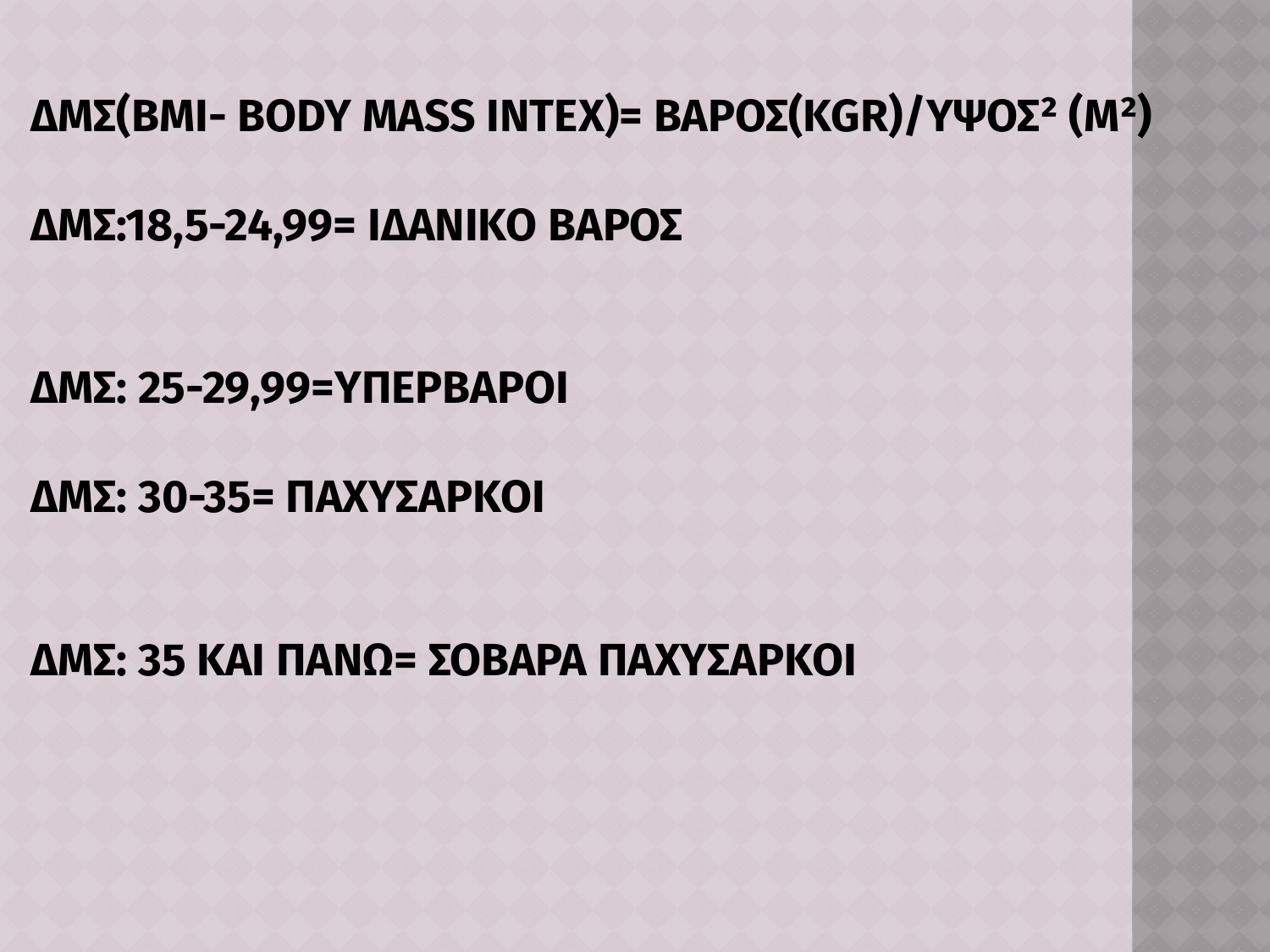

# ΔΜΣ(ΒΜΙ- BODY MASS INTEX)= ΒΑΡΟΣ(kgr)/υψοσ² (μ²) δμσ:18,5-24,99= ιδανικο βαροσ δμσ: 25-29,99=υπερβαροι δμσ: 30-35= παχυσαρκοι δμσ: 35 και πανω= σοβαρα παχυσαρκοι